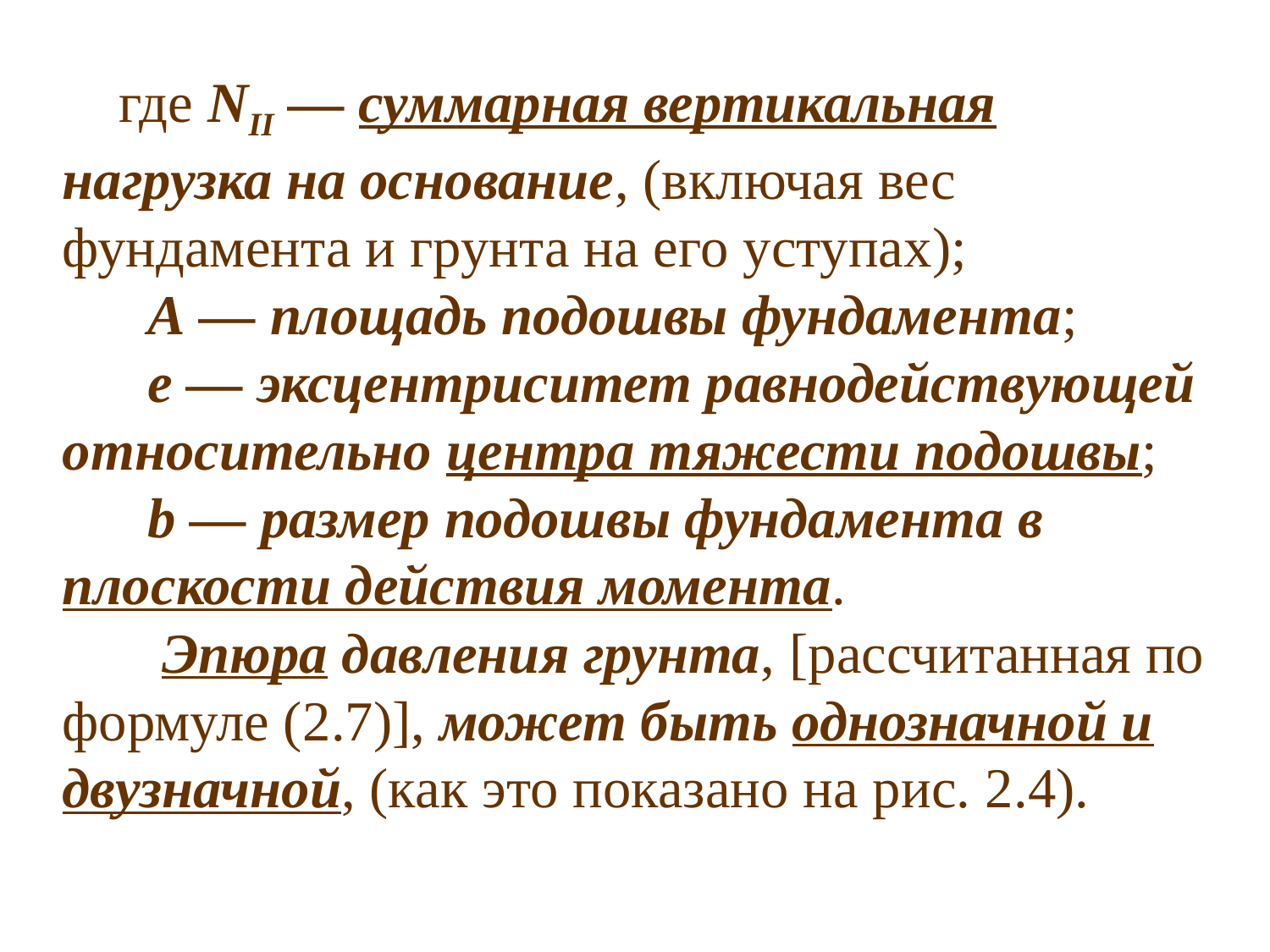

где NII — суммарная вертикальная нагрузка на основание, (включая вес фундамента и грунта на его уступах);
      А — площадь подошвы фундамента;
      е — эксцентриситет равнодействующей относительно центра тяжести подошвы;
      b — размер подошвы фундамента в плоскости действия момента.
       Эпюра давления грунта, [рас­считанная по формуле (2.7)], мо­жет быть однозначной и двузнач­ной, (как это показано на рис. 2.4).